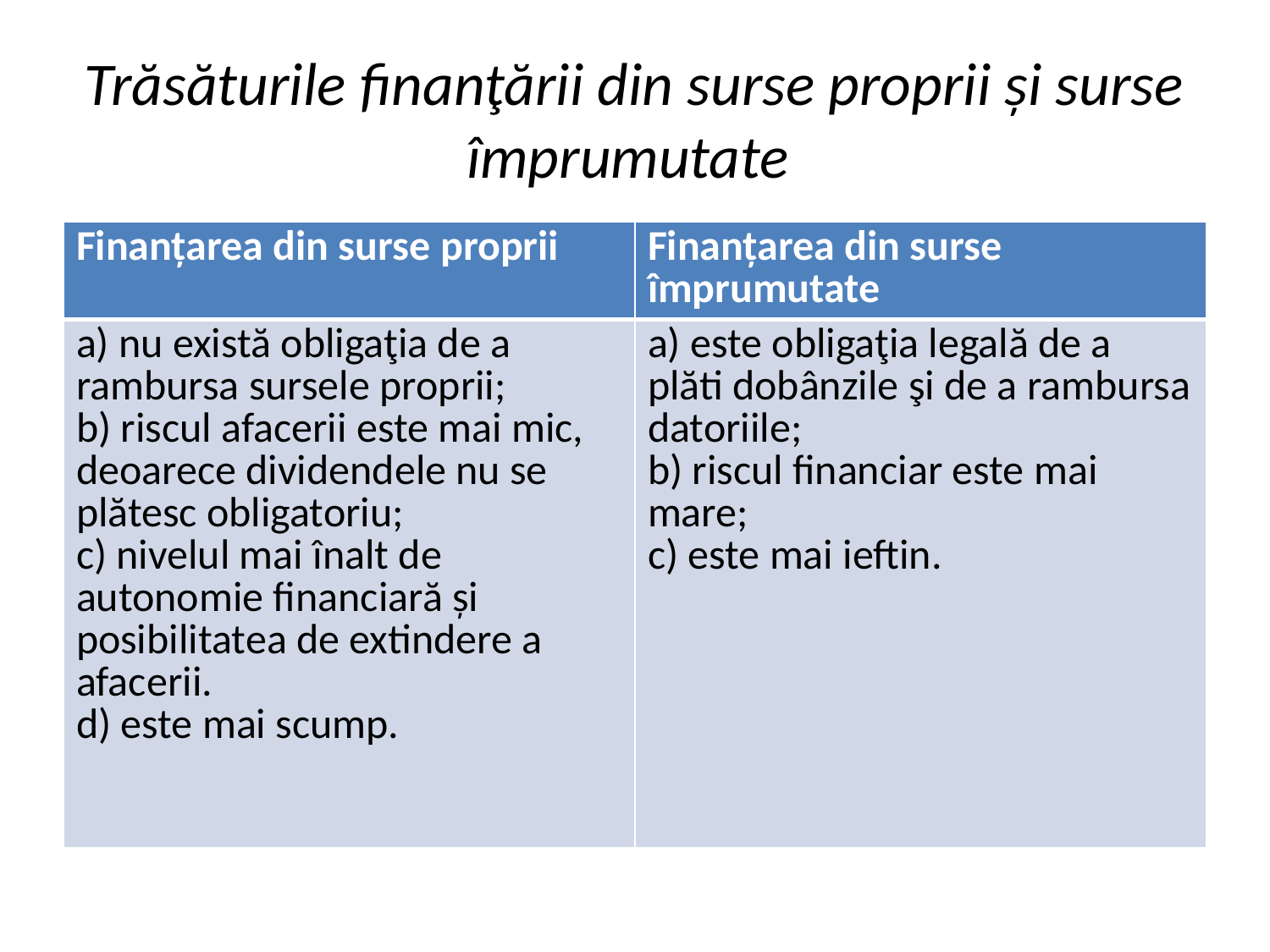

# Trăsăturile finanţării din surse proprii și surse împrumutate
| Finanțarea din surse proprii | Finanțarea din surse împrumutate |
| --- | --- |
| a) nu există obligaţia de a rambursa sursele proprii; b) riscul afacerii este mai mic, deoarece dividendele nu se plătesc obligatoriu; c) nivelul mai înalt de autonomie financiară și posibilitatea de extindere a afacerii. d) este mai scump. | a) este obligaţia legală de a plăti dobânzile şi de a rambursa datoriile; b) riscul financiar este mai mare; c) este mai ieftin. |